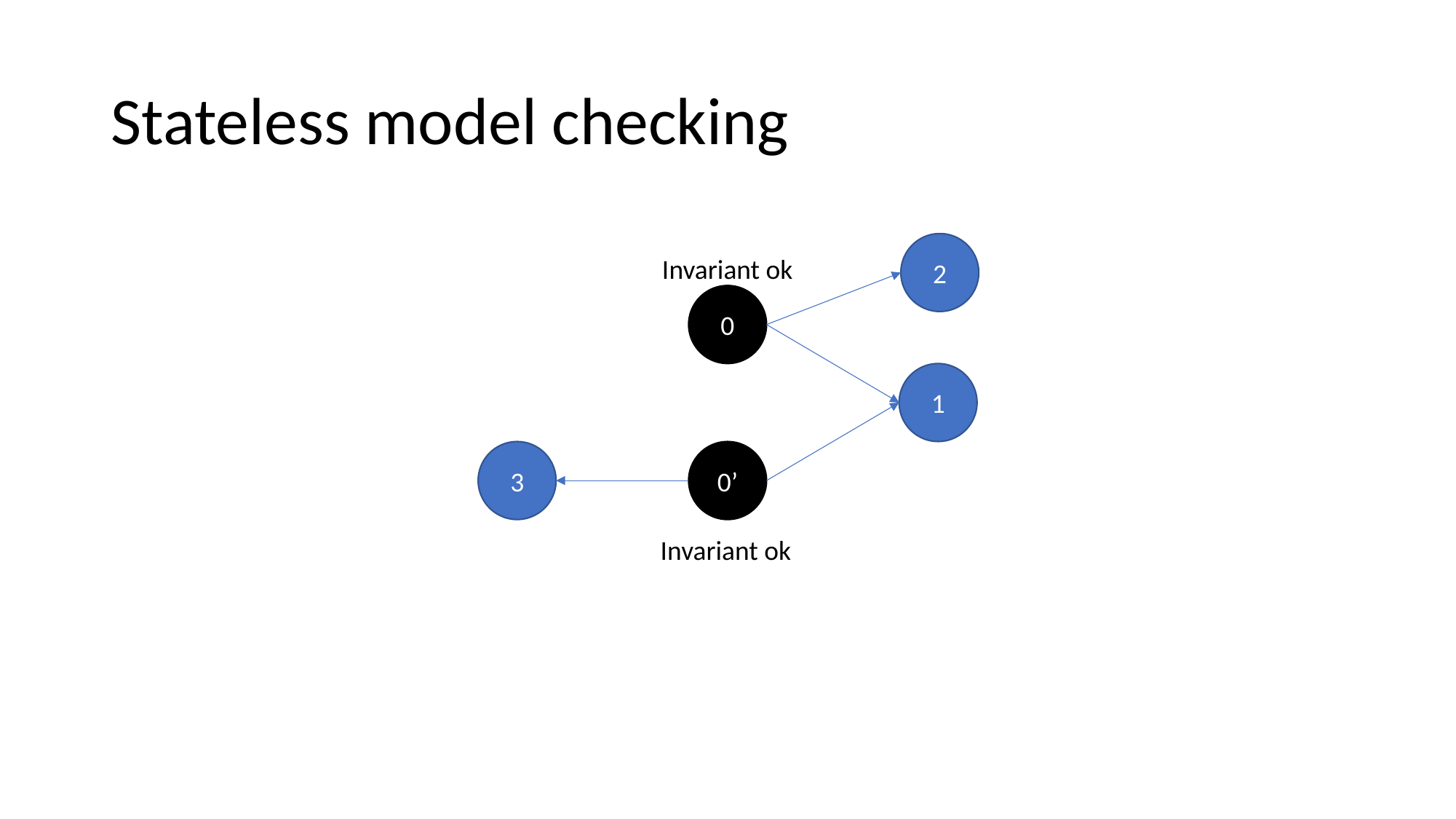

# Stateless model checking
2
Invariant ok
0
1
3
0’
Invariant ok